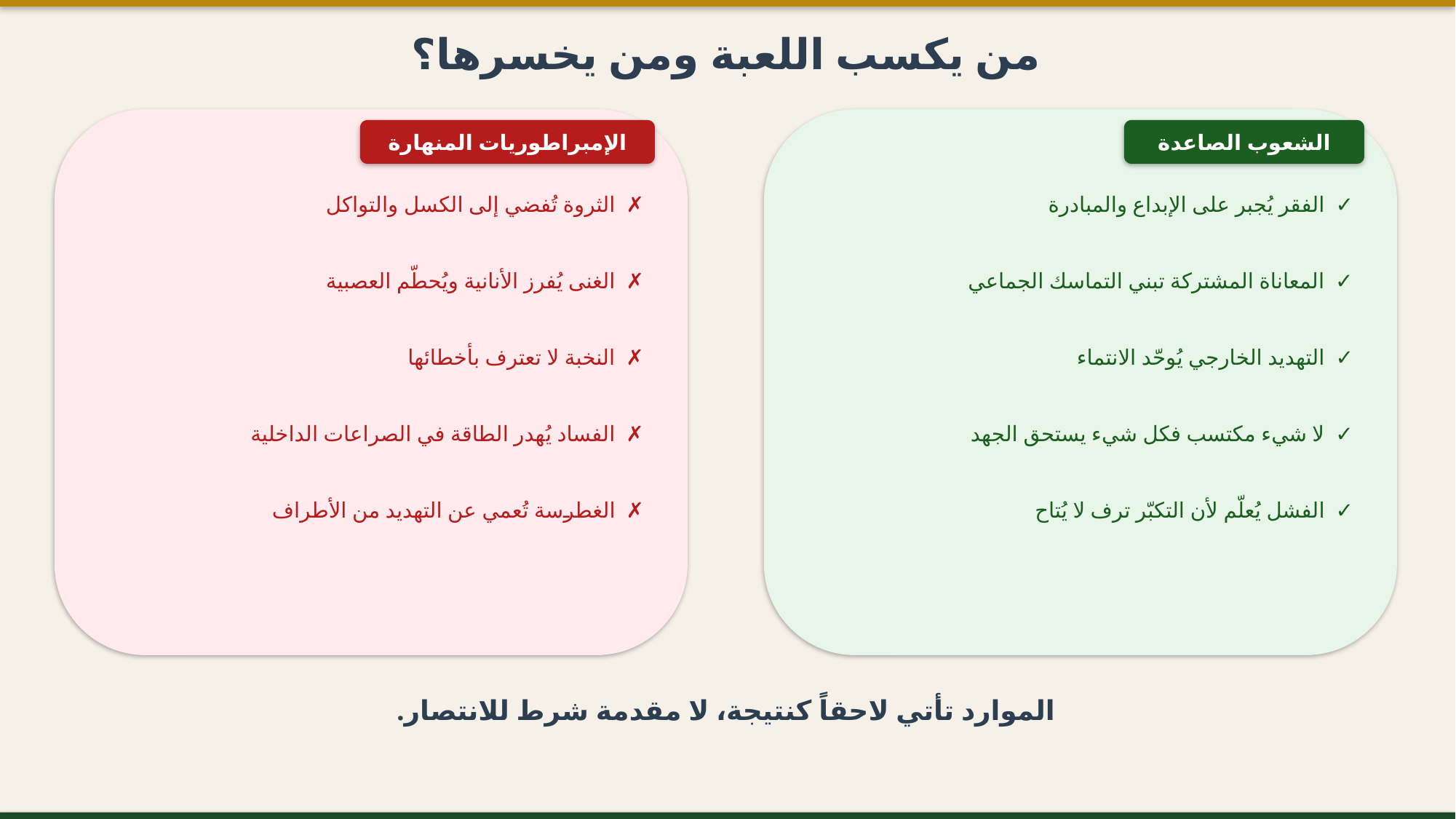

من يكسب اللعبة ومن يخسرها؟

الإمبراطوريات المنهارة
الشعوب الصاعدة
✗  الثروة تُفضي إلى الكسل والتواكل
✓  الفقر يُجبر على الإبداع والمبادرة
✗  الغنى يُفرز الأنانية ويُحطّم العصبية
✓  المعاناة المشتركة تبني التماسك الجماعي
✗  النخبة لا تعترف بأخطائها
✓  التهديد الخارجي يُوحّد الانتماء
✗  الفساد يُهدر الطاقة في الصراعات الداخلية
✓  لا شيء مكتسب فكل شيء يستحق الجهد
✗  الغطرسة تُعمي عن التهديد من الأطراف
✓  الفشل يُعلّم لأن التكبّر ترف لا يُتاح
الموارد تأتي لاحقاً كنتيجة، لا مقدمة شرط للانتصار.